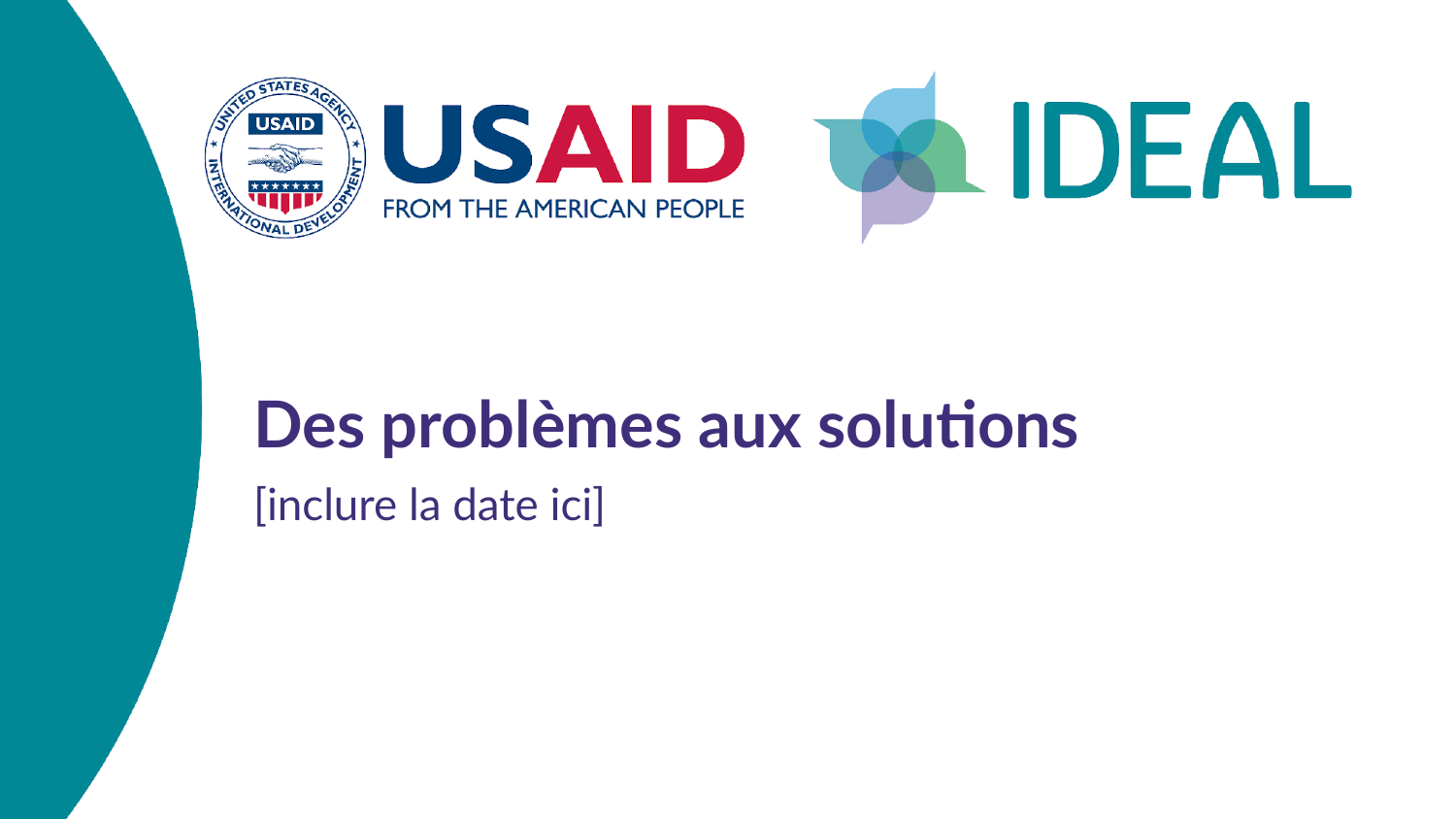

Des problèmes aux solutions
[inclure la date ici]